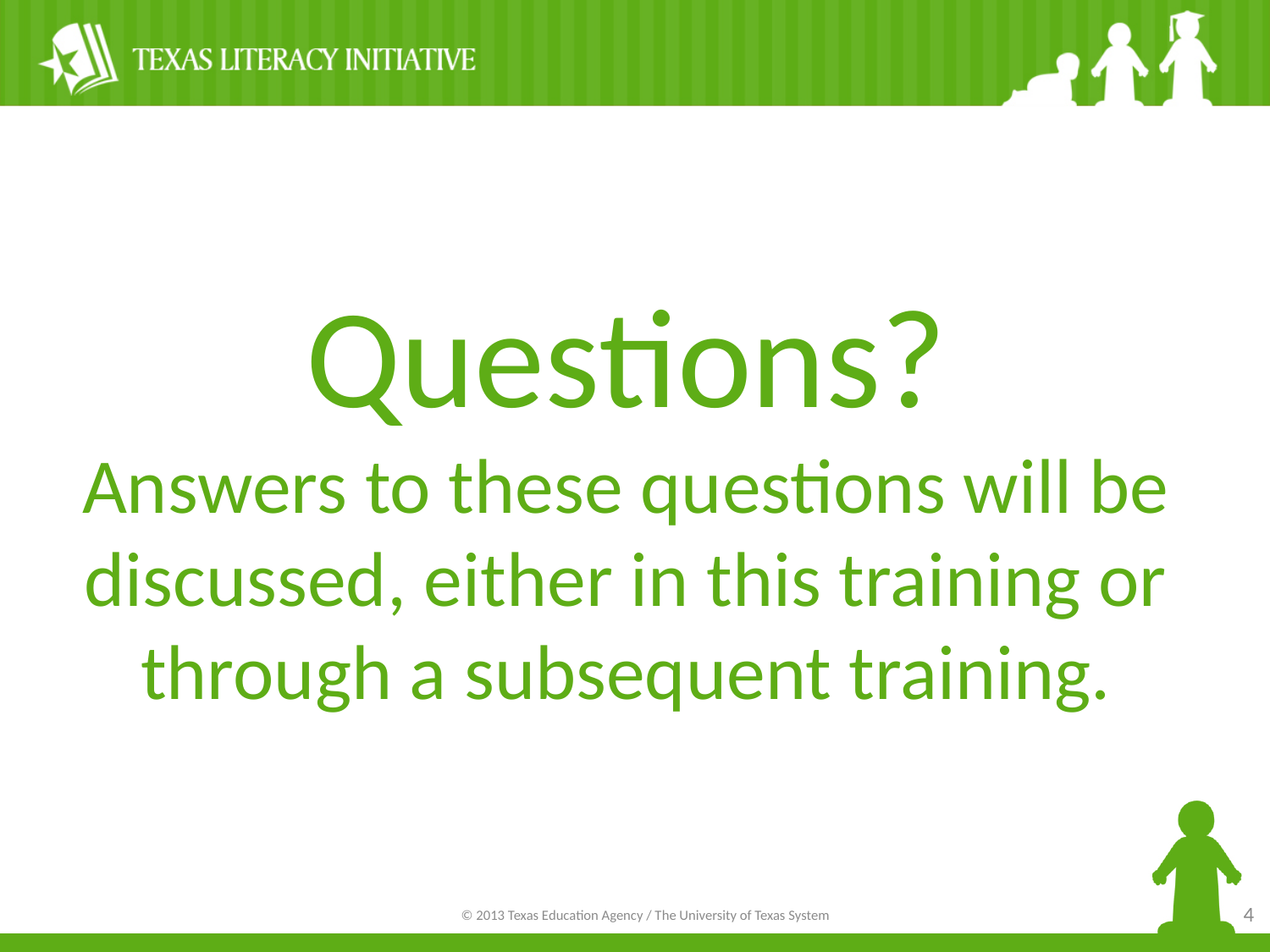

# Questions? Answers to these questions will be discussed, either in this training or through a subsequent training.
4